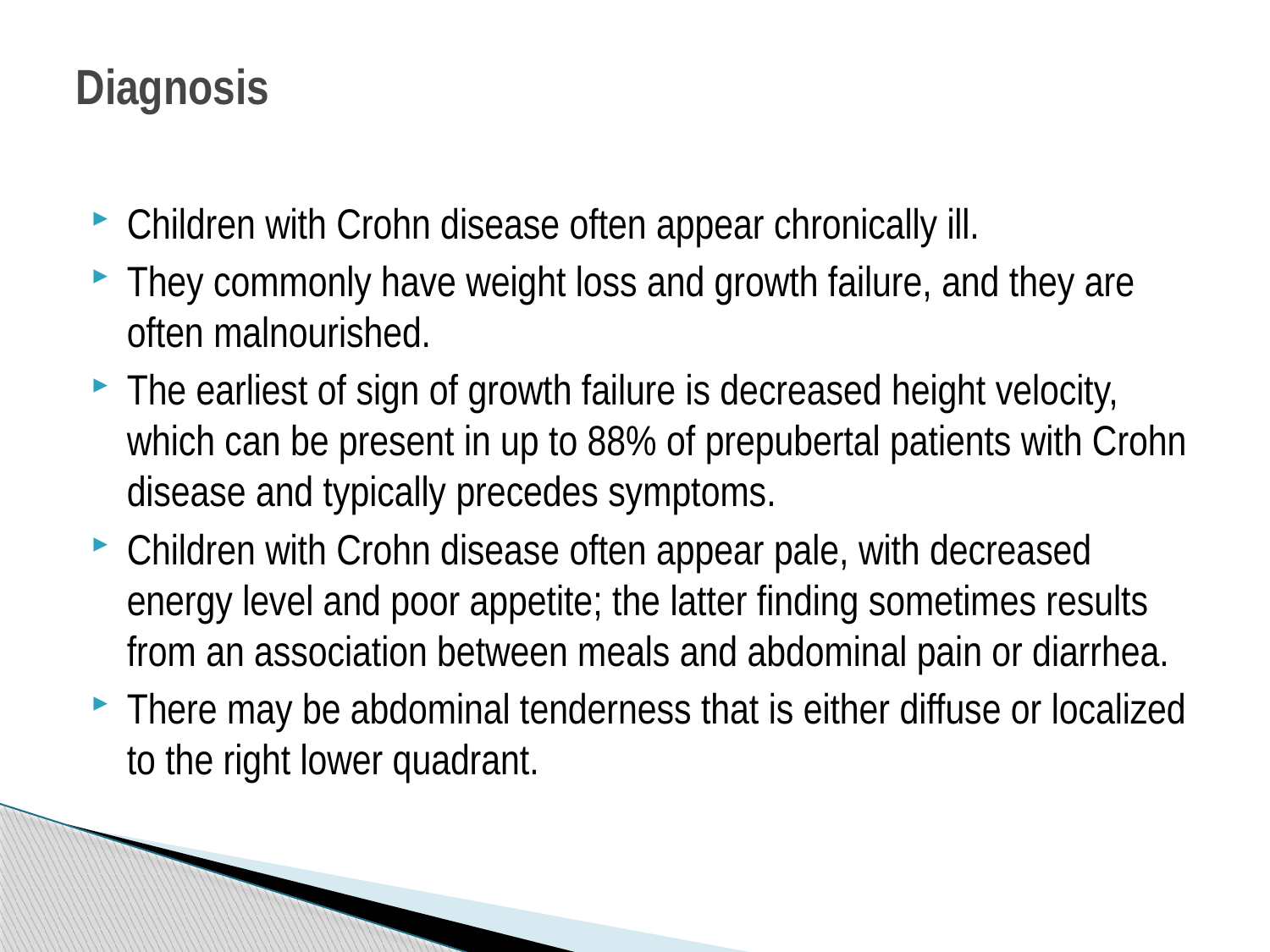

# Diagnosis
Children with Crohn disease often appear chronically ill.
They commonly have weight loss and growth failure, and they are often malnourished.
The earliest of sign of growth failure is decreased height velocity, which can be present in up to 88% of prepubertal patients with Crohn disease and typically precedes symptoms.
Children with Crohn disease often appear pale, with decreased energy level and poor appetite; the latter finding sometimes results from an association between meals and abdominal pain or diarrhea.
There may be abdominal tenderness that is either diffuse or localized to the right lower quadrant.